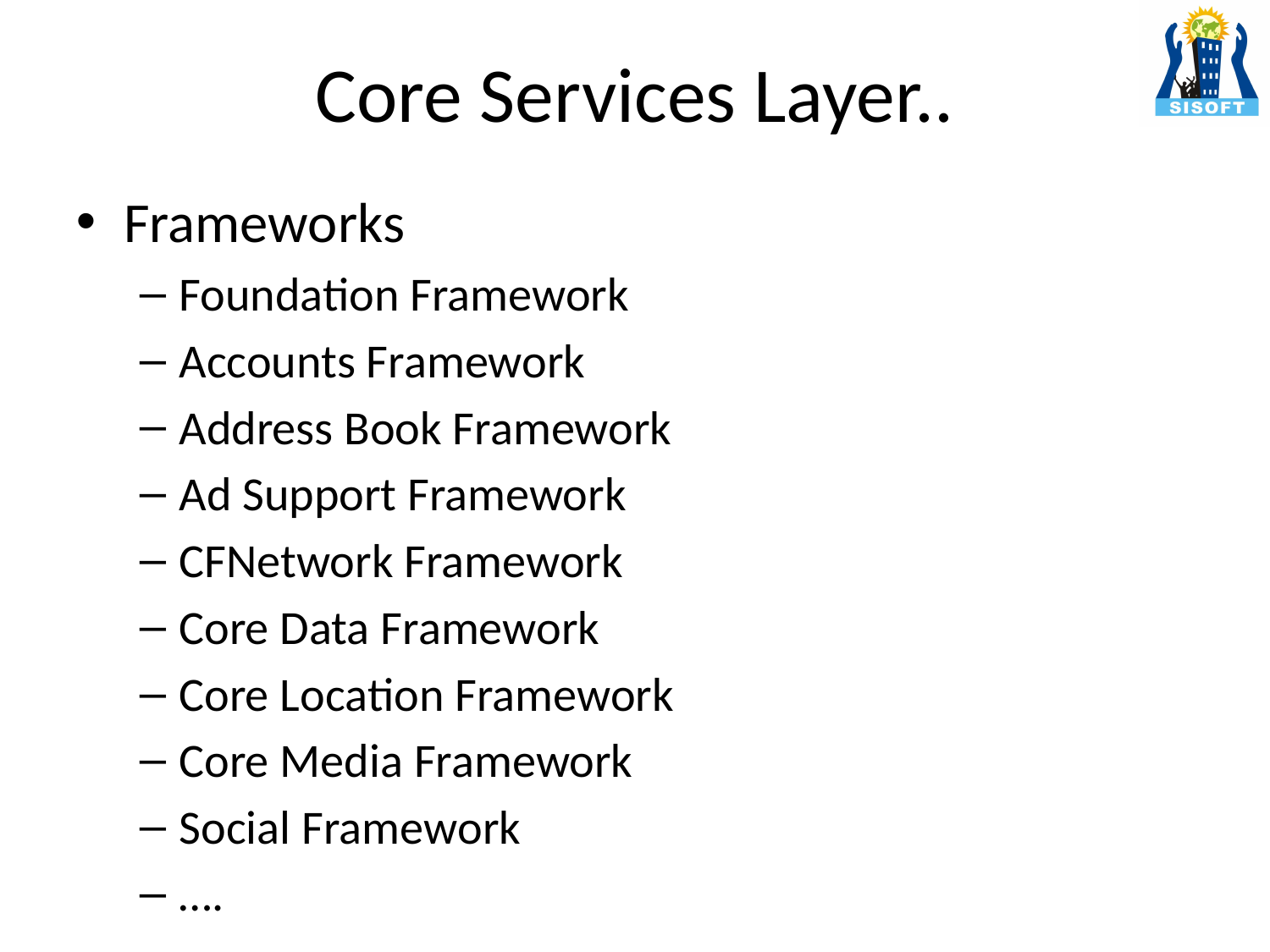

# Core Services Layer..
Frameworks
Foundation Framework
Accounts Framework
Address Book Framework
Ad Support Framework
CFNetwork Framework
Core Data Framework
Core Location Framework
Core Media Framework
Social Framework
….